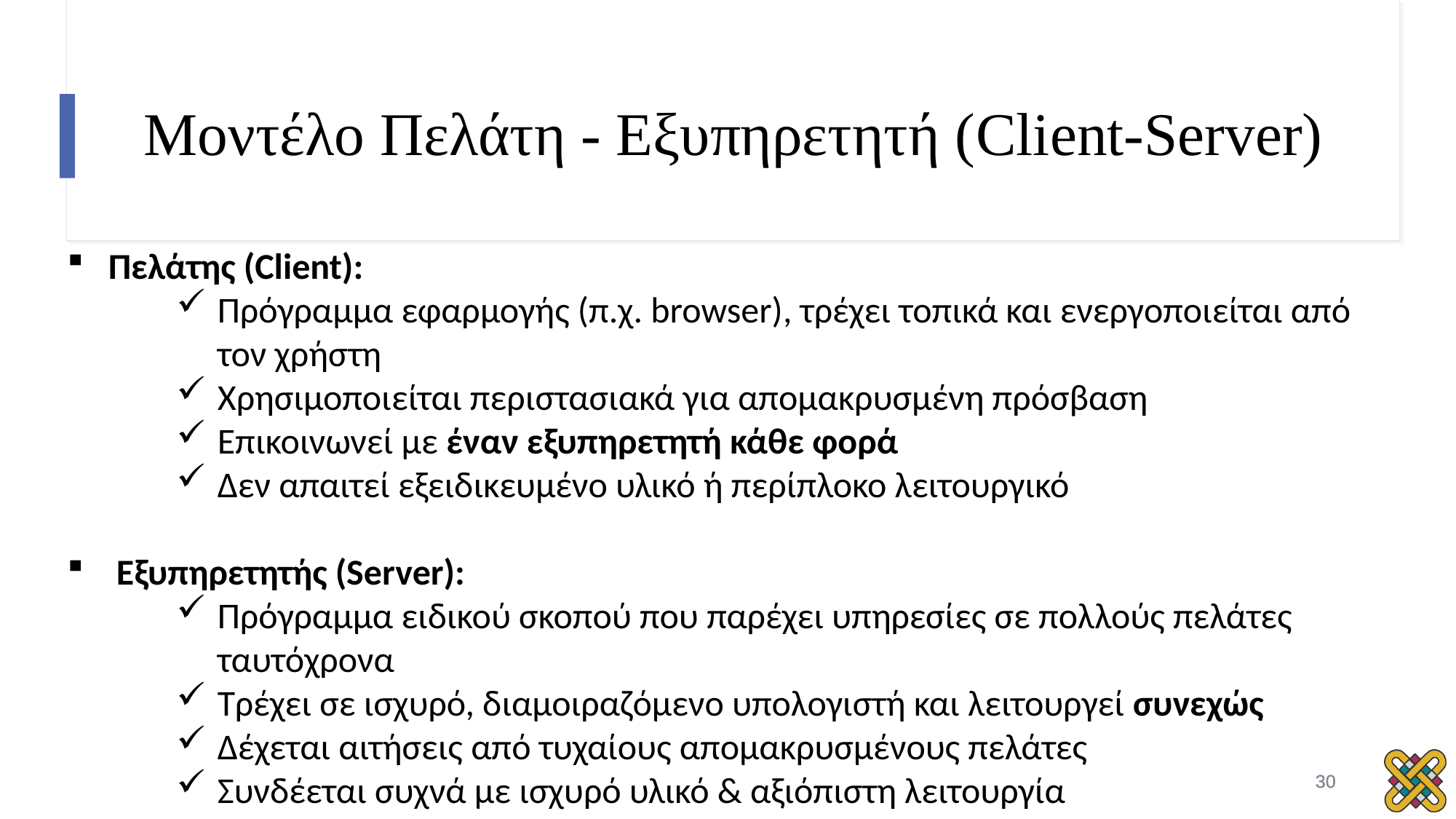

# Μοντέλο Πελάτη - Εξυπηρετητή (Client-Server)

Πελάτης (Client):
Πρόγραμμα εφαρμογής (π.χ. browser), τρέχει τοπικά και ενεργοποιείται από τον χρήστη
Χρησιμοποιείται περιστασιακά για απομακρυσμένη πρόσβαση
Επικοινωνεί με έναν εξυπηρετητή κάθε φορά
Δεν απαιτεί εξειδικευμένο υλικό ή περίπλοκο λειτουργικό

 Εξυπηρετητής (Server):
Πρόγραμμα ειδικού σκοπού που παρέχει υπηρεσίες σε πολλούς πελάτες ταυτόχρονα
Τρέχει σε ισχυρό, διαμοιραζόμενο υπολογιστή και λειτουργεί συνεχώς
Δέχεται αιτήσεις από τυχαίους απομακρυσμένους πελάτες
Συνδέεται συχνά με ισχυρό υλικό & αξιόπιστη λειτουργία

30
30